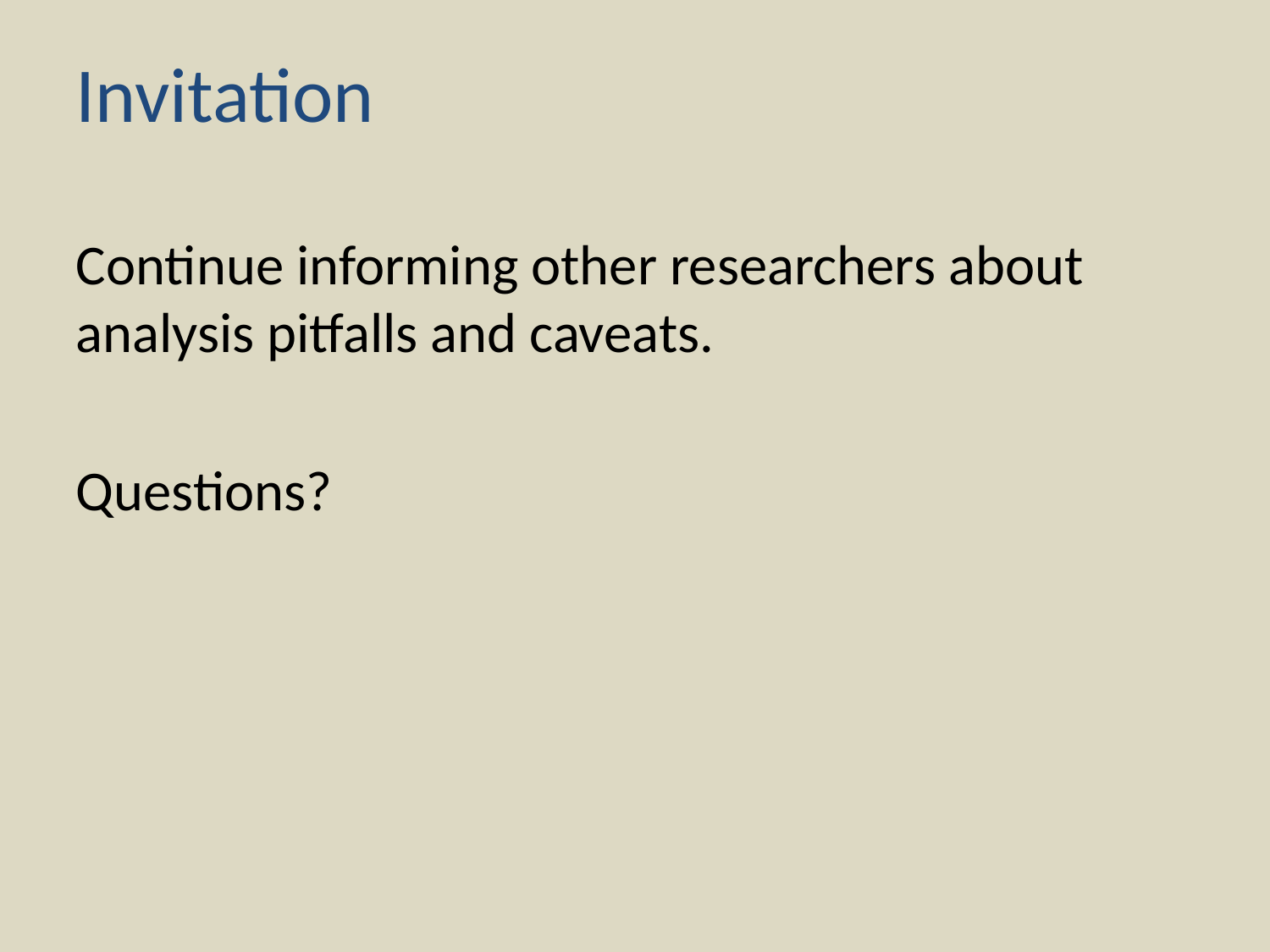

# Invitation
Continue informing other researchers about analysis pitfalls and caveats.

Questions?